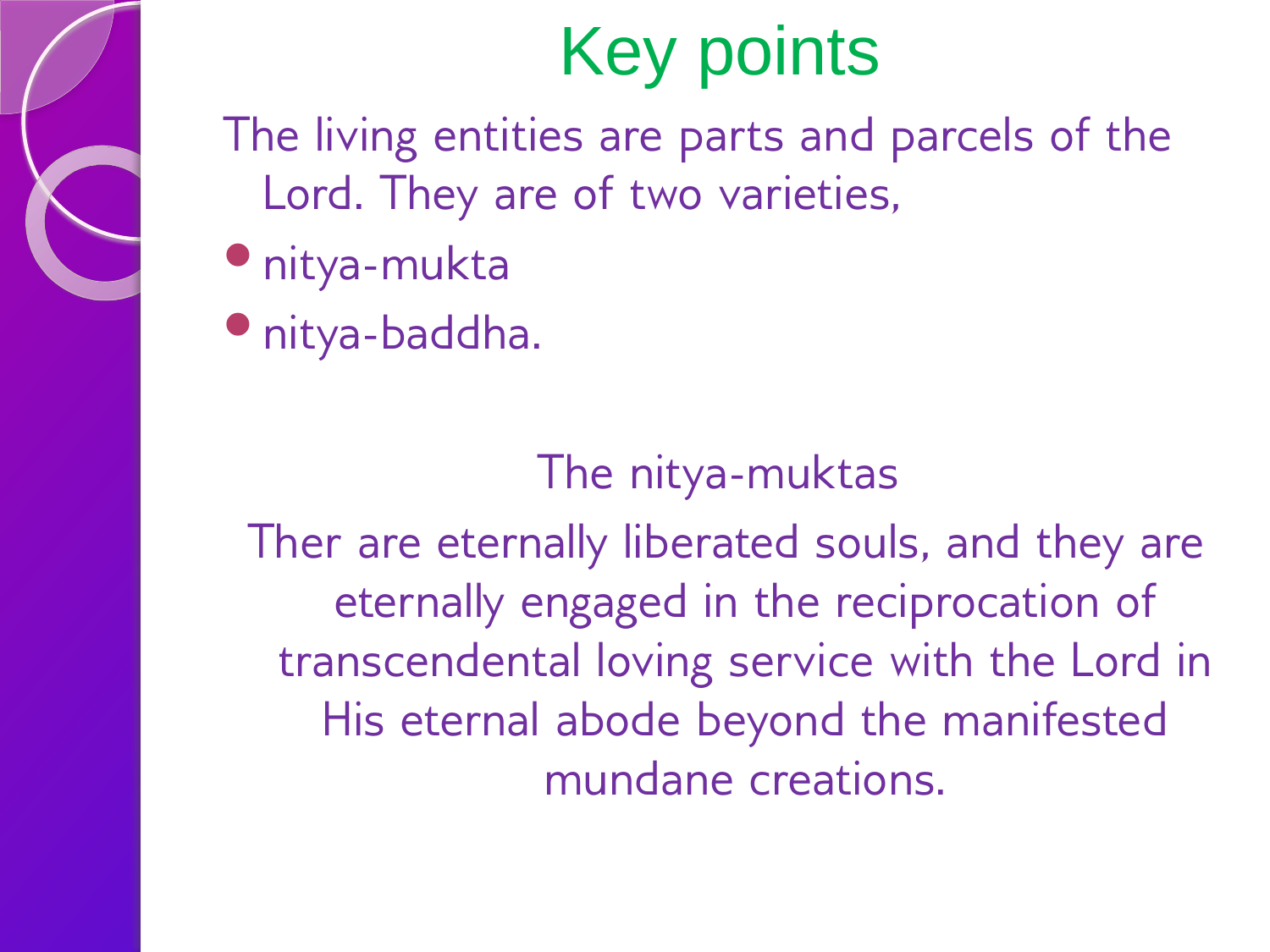

# Key points
The living entities are parts and parcels of the Lord. They are of two varieties,
nitya-mukta
nitya-baddha.

The nitya-muktas
Ther are eternally liberated souls, and they are eternally engaged in the reciprocation of transcendental loving service with the Lord in His eternal abode beyond the manifested mundane creations.